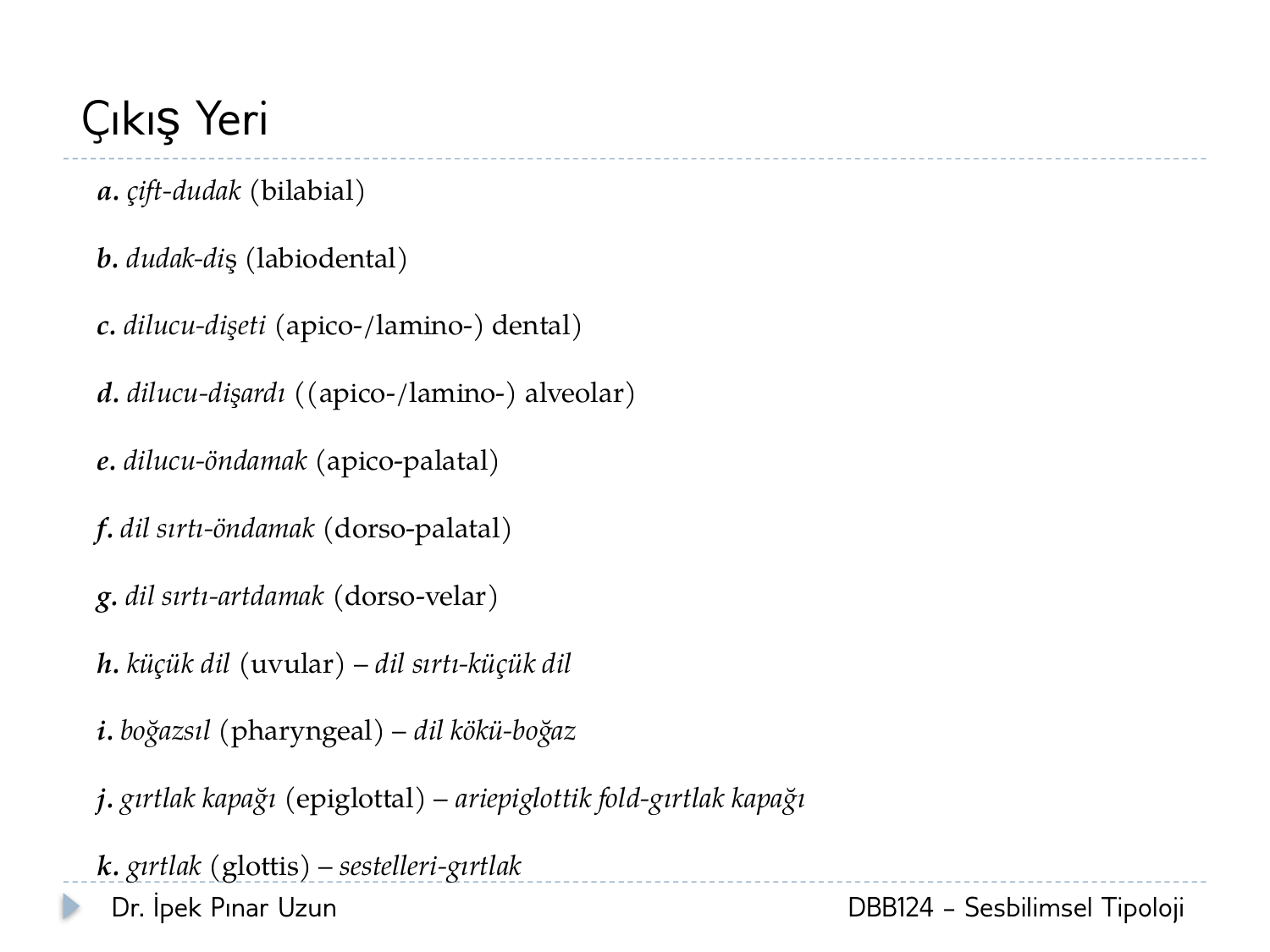

Çıkış Yeri
a. çift-dudak (bilabial)

b. dudak-diş (labiodental)

c. dilucu-dişeti (apico-/lamino-) dental)

d. dilucu-dişardı ((apico-/lamino-) alveolar)

e. dilucu-öndamak (apico-palatal)

f. dil sırtı-öndamak (dorso-palatal)

g. dil sırtı-artdamak (dorso-velar)

h. küçük dil (uvular) – dil sırtı-küçük dil

i. boğazsıl (pharyngeal) – dil kökü-boğaz

j. gırtlak kapağı (epiglottal) – ariepiglottik fold-gırtlak kapağı

k. gırtlak (glottis) – sestelleri-gırtlak

Dr. İpek Pınar Uzun		 		            DBB124 – Sesbilimsel Tipoloji